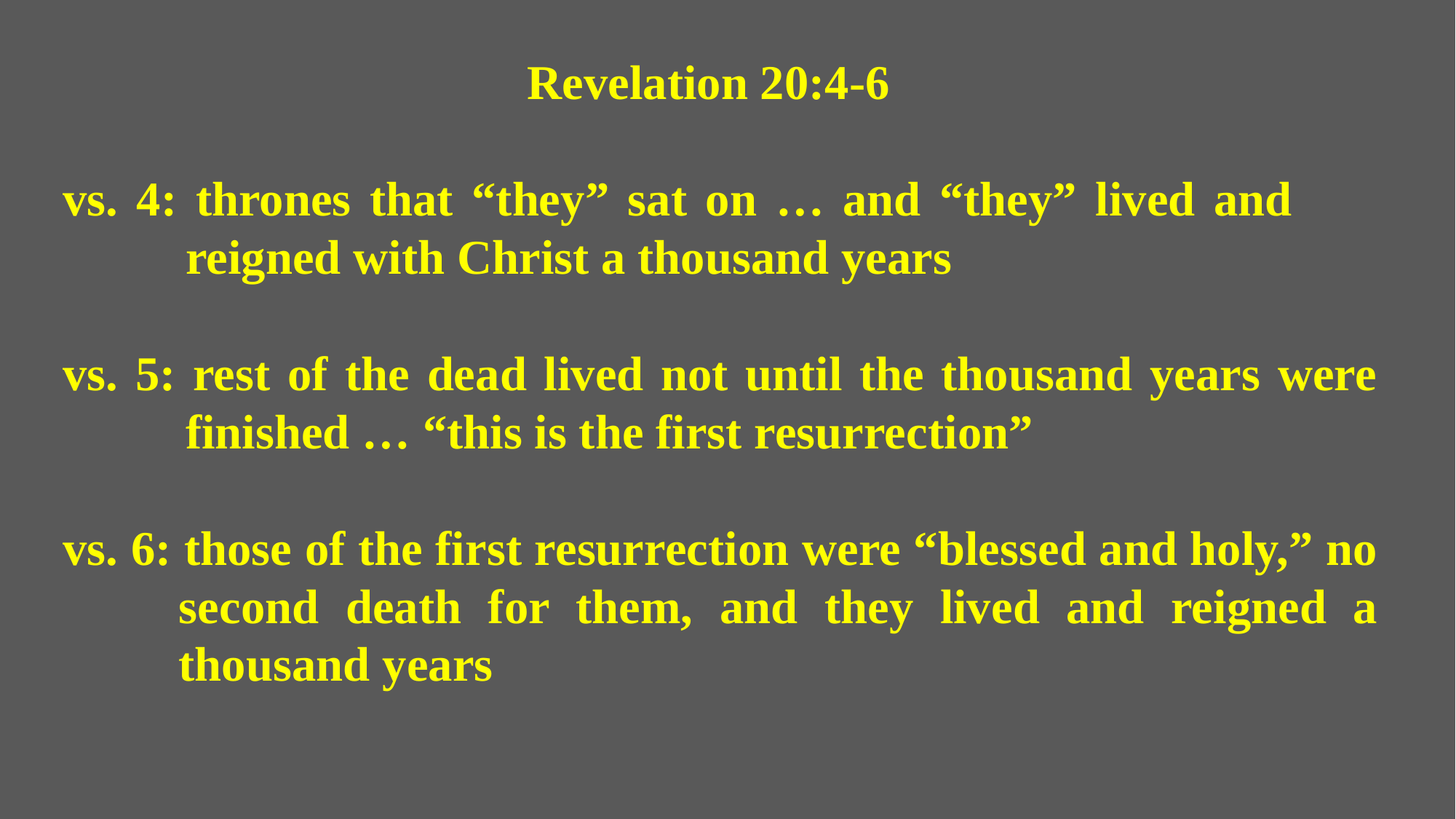

Revelation 20:4-6

vs. 4: thrones that “they” sat on … and “they” lived and  	  reigned with Christ a thousand years

vs. 5: rest of the dead lived not until the thousand years were finished … “this is the first resurrection”

vs. 6: those of the first resurrection were “blessed and holy,” no second death for them, and they lived and reigned a thousand years